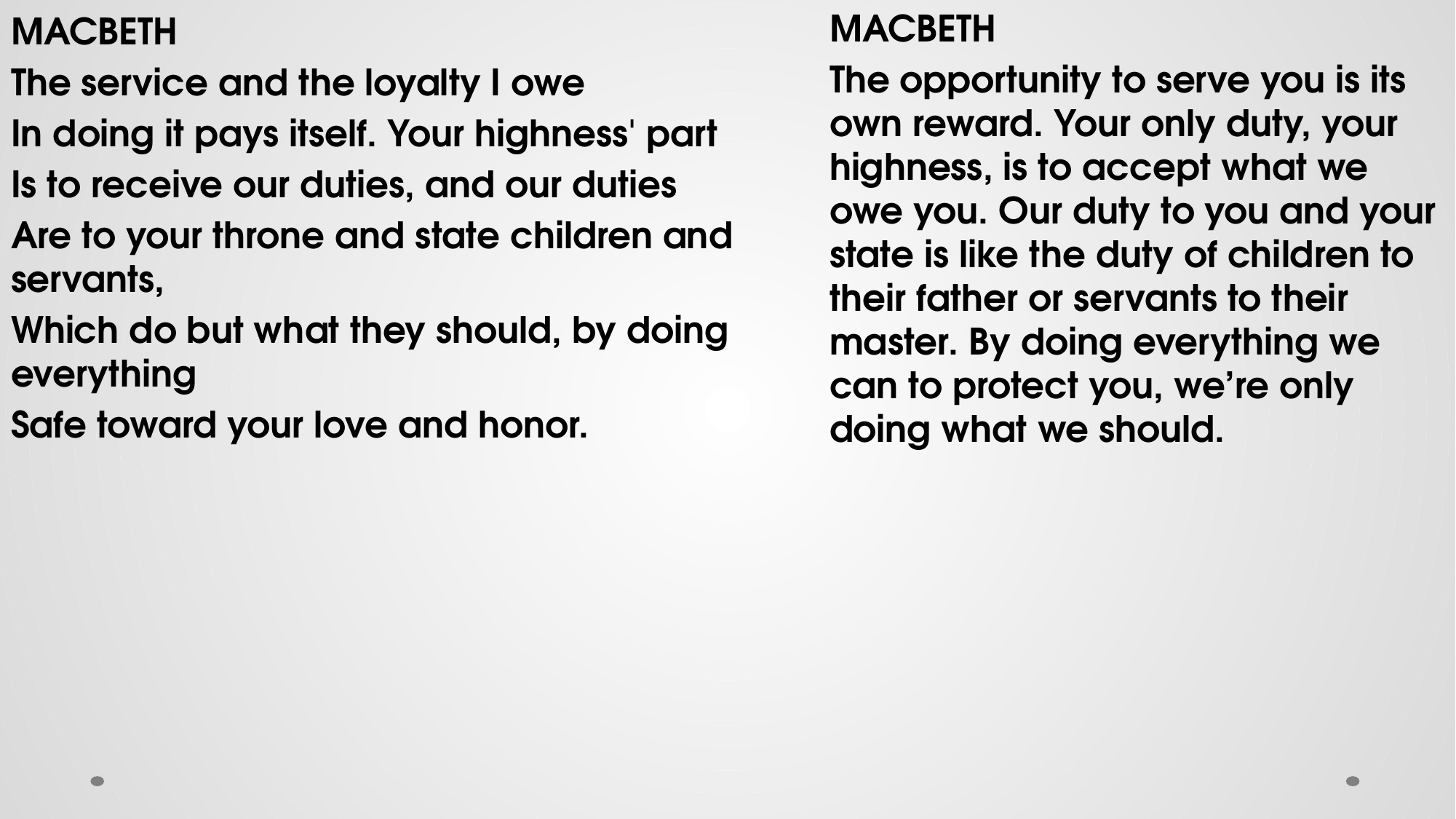

MACBETH
The opportunity to serve you is its own reward. Your only duty, your highness, is to accept what we owe you. Our duty to you and your state is like the duty of children to their father or servants to their master. By doing everything we can to protect you, we’re only doing what we should.
MACBETH
The service and the loyalty I owe
In doing it pays itself. Your highness' part
Is to receive our duties, and our duties
Are to your throne and state children and servants,
Which do but what they should, by doing everything
Safe toward your love and honor.